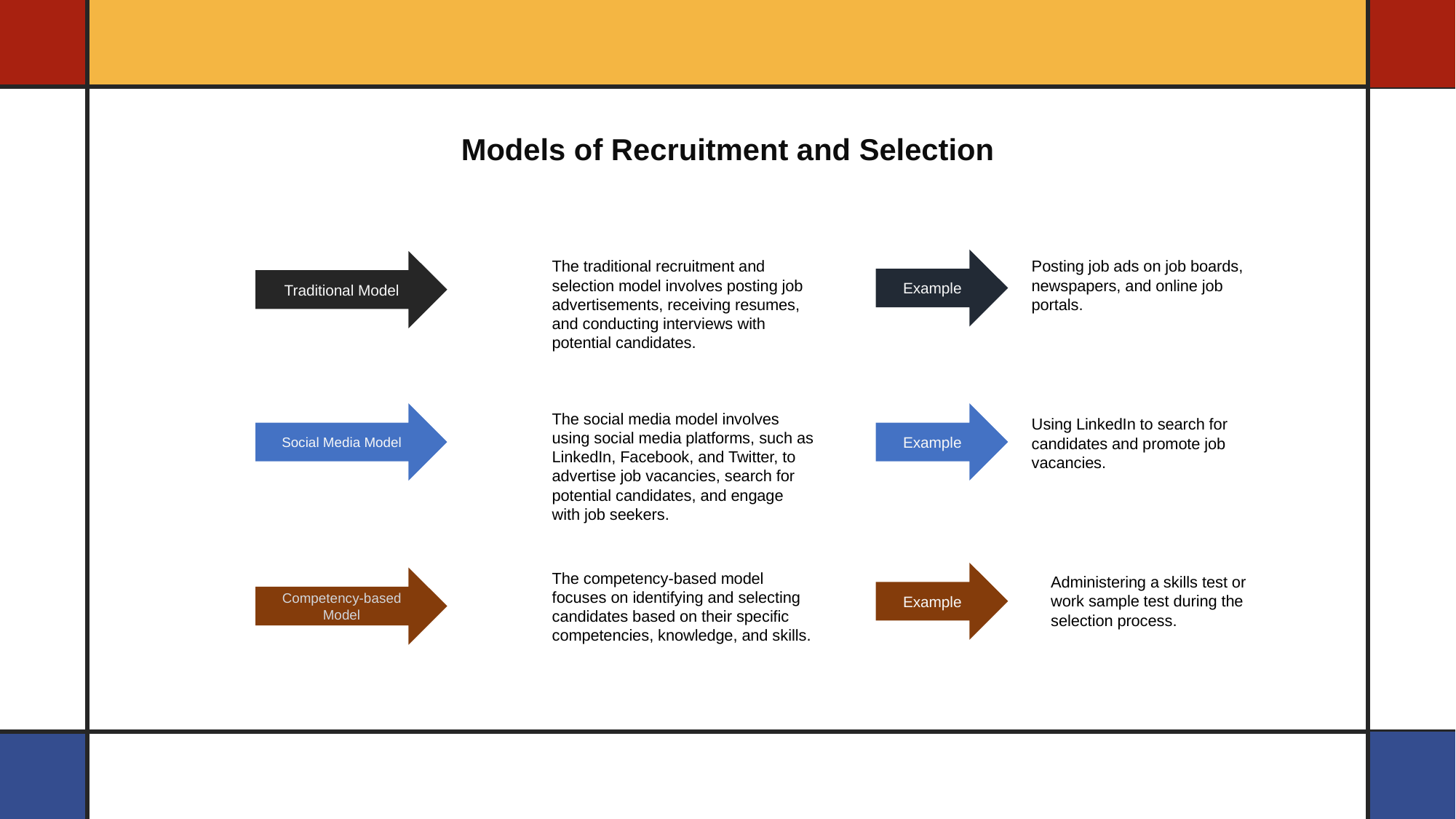

Models of Recruitment and Selection
Example
Traditional Model
The traditional recruitment and selection model involves posting job advertisements, receiving resumes, and conducting interviews with potential candidates.
Posting job ads on job boards, newspapers, and online job
portals.

Social Media Model
The social media model involves using social media platforms, such as LinkedIn, Facebook, and Twitter, to advertise job vacancies, search for potential candidates, and engage with job seekers.
Example
Using LinkedIn to search for
candidates and promote job
vacancies.
The competency-based model focuses on identifying and selecting candidates based on their specific competencies, knowledge, and skills.

Example
Administering a skills test or
work sample test during the
selection process.
Competency-based Model